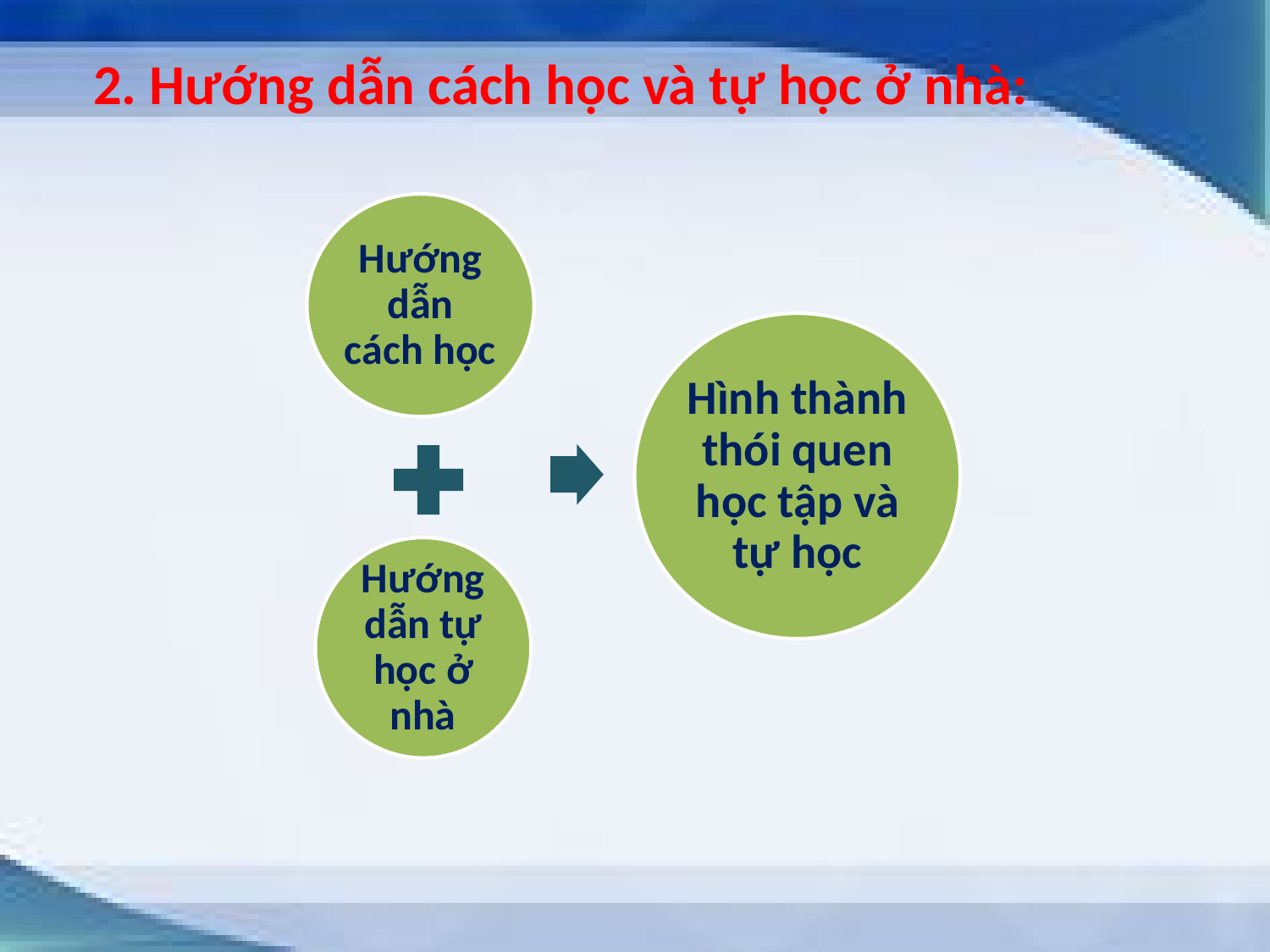

# 2. Hướng dẫn cách học và tự học ở nhà:
Hướng dẫn cách học

Hướng dẫn tự học ở nhà

Hình thành thói quen học tập và tự học